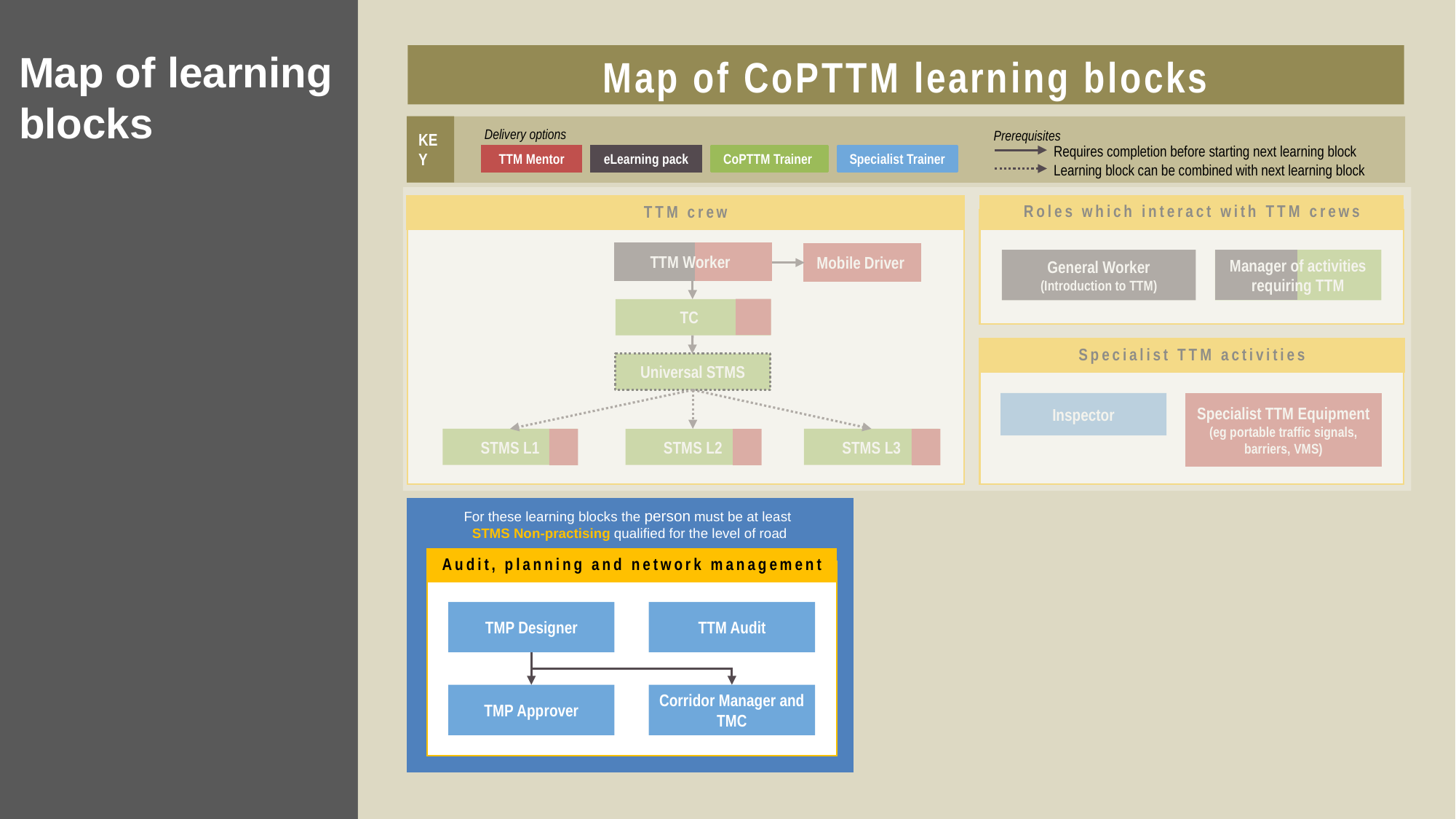

Map of learning blocks
# Map of CoPTTM learning blocks
Delivery options

Prerequisites
KEY
Requires completion before starting next learning block
TTM Mentor
eLearning pack
CoPTTM Trainer
Specialist Trainer
Learning block can be combined with next learning block

Roles which interact with TTM crews
TTM crew

TTM Worker

Mobile Driver
General Worker
(Introduction to TTM)
Manager of activities requiring TTM

TC
Specialist TTM activities

Universal STMS
Inspector
Specialist TTM Equipment
(eg portable traffic signals, barriers, VMS)
STMS L1
STMS L3

STMS L2

For these learning blocks the person must be at least
STMS Non-practising qualified for the level of road

Audit, planning and network management

TMP Designer
TTM Audit
TMP Approver
Corridor Manager and TMC